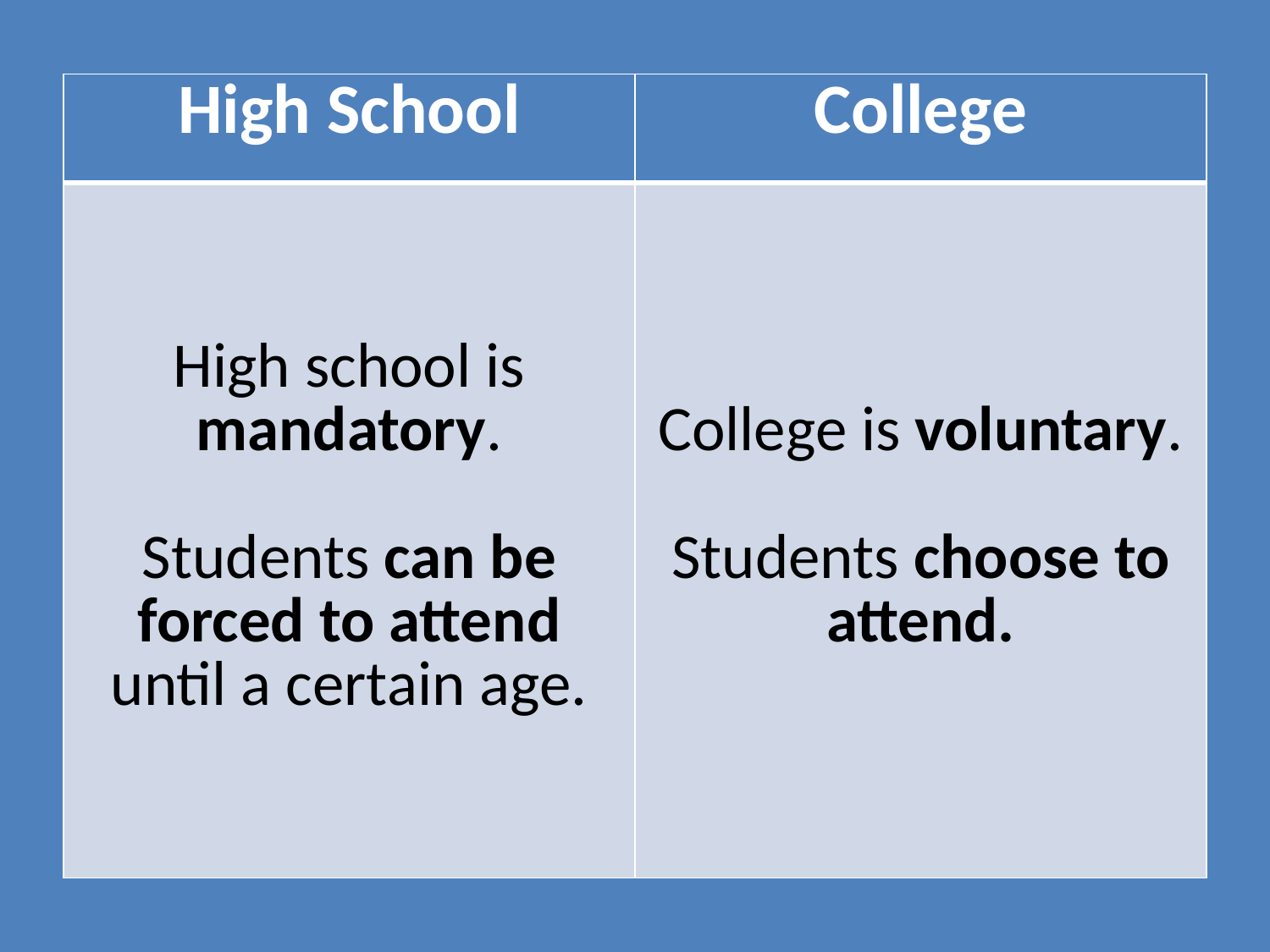

| High School | College |
| --- | --- |
| High school is mandatory. Students can be forced to attend until a certain age. | College is voluntary. Students choose to attend. |